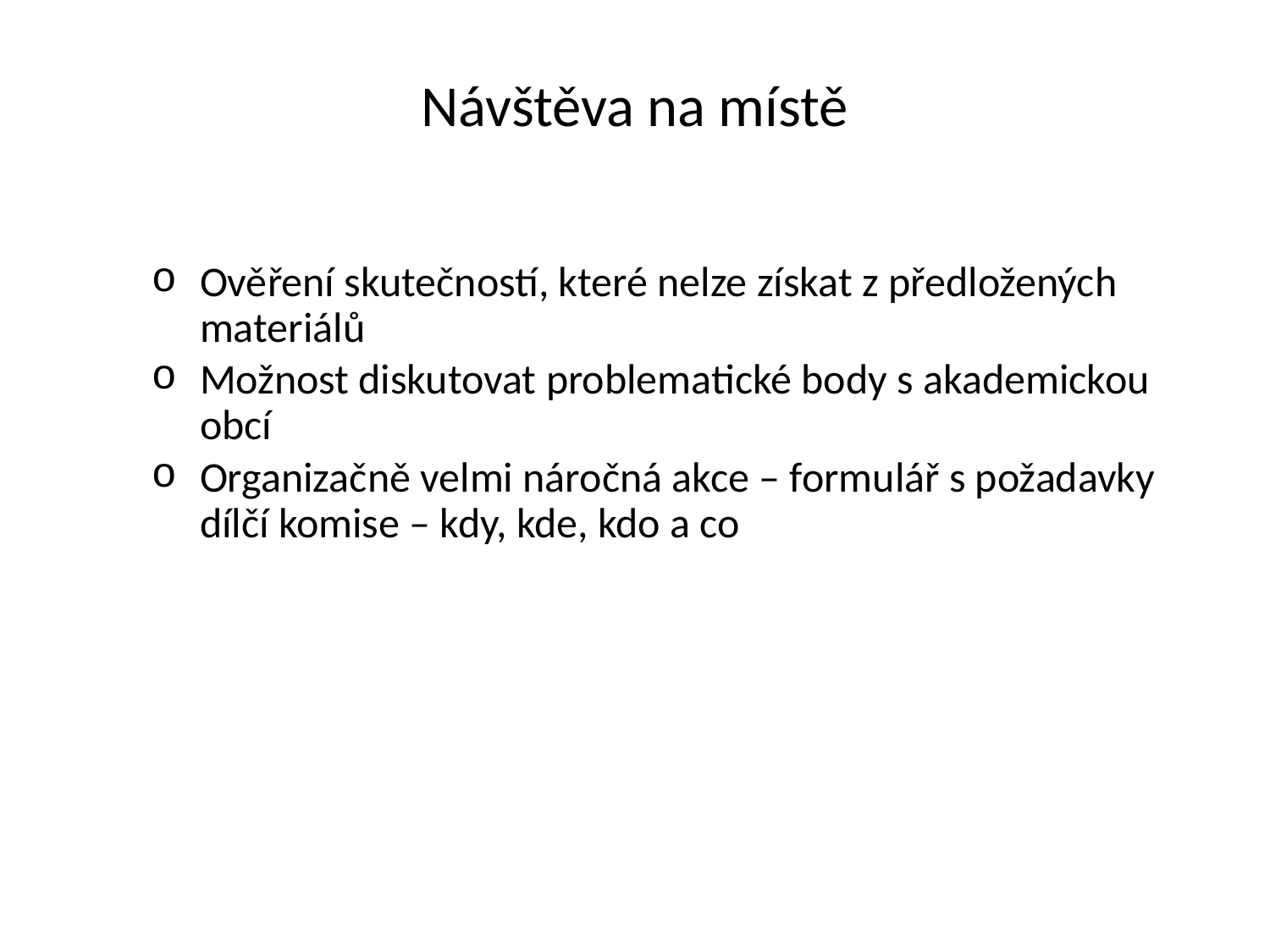

# Návštěva na místě
Ověření skutečností, které nelze získat z předložených materiálů
Možnost diskutovat problematické body s akademickou obcí
Organizačně velmi náročná akce – formulář s požadavky dílčí komise – kdy, kde, kdo a co